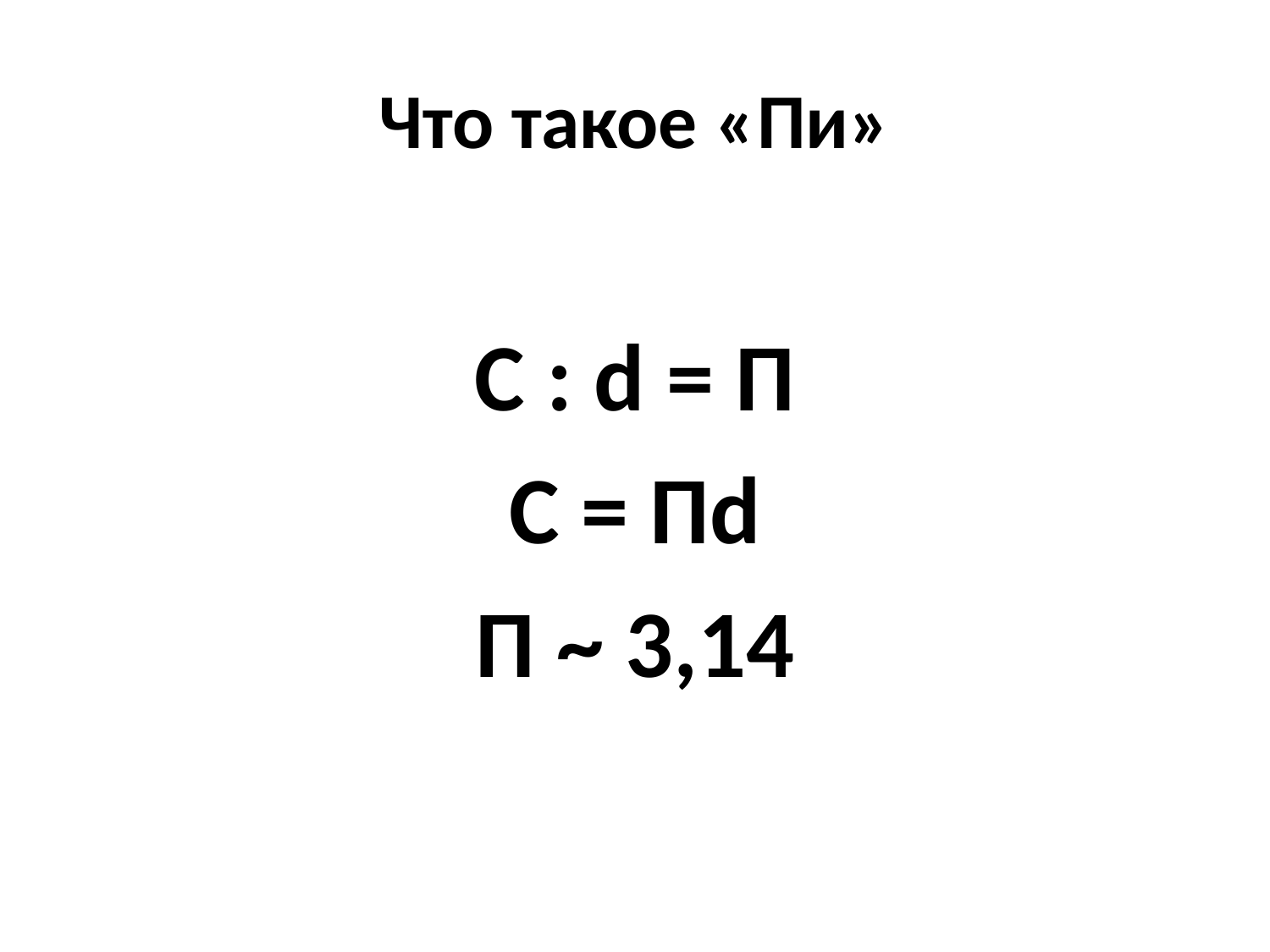

# Что такое «Пи»

C : d = П
C = Пd
П ~ 3,14